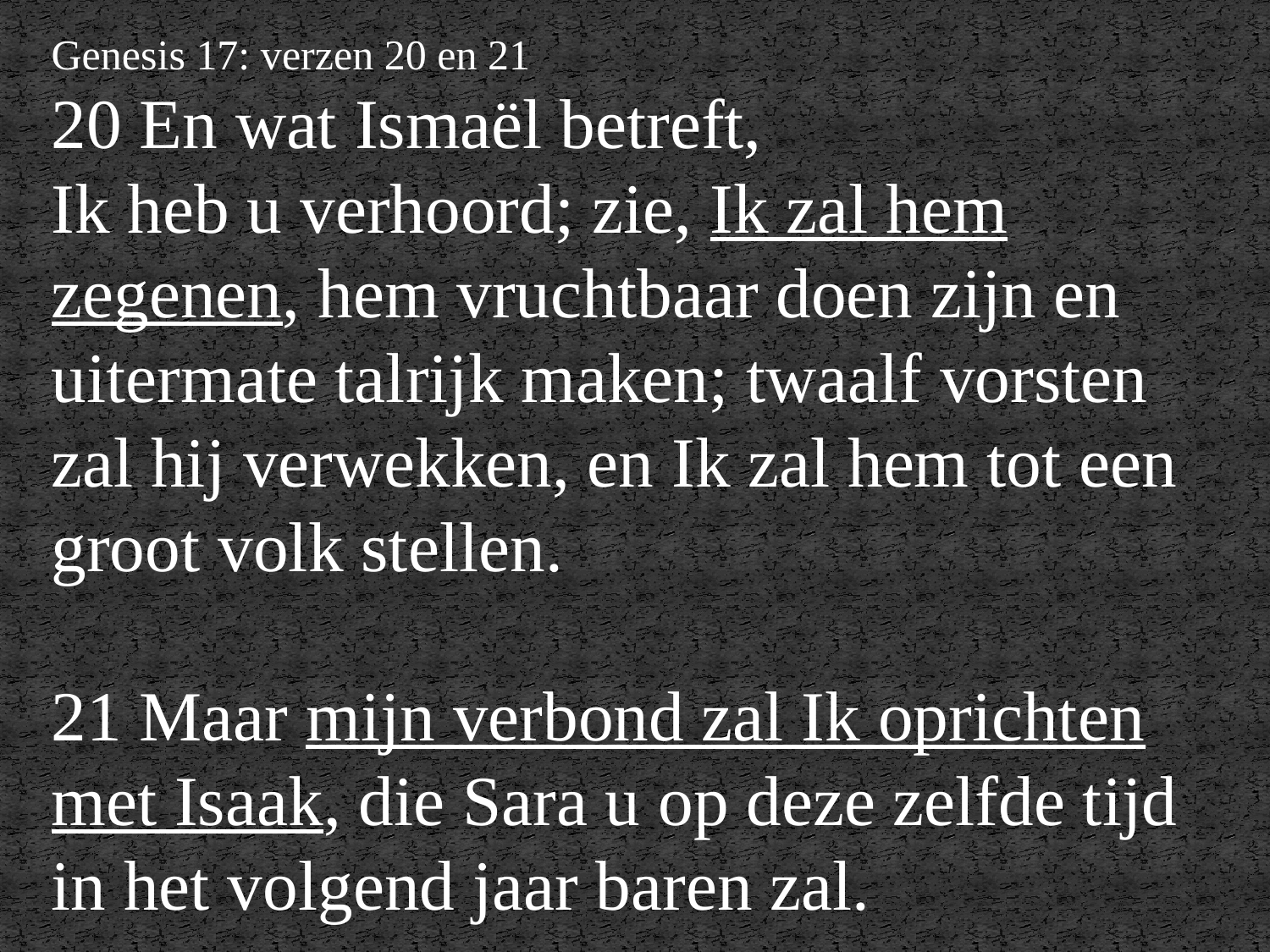

Genesis 17: verzen 20 en 21
20 En wat Ismaël betreft,
Ik heb u verhoord; zie, Ik zal hem zegenen, hem vruchtbaar doen zijn en uitermate talrijk maken; twaalf vorsten zal hij verwekken, en Ik zal hem tot een groot volk stellen.

21 Maar mijn verbond zal Ik oprichten met Isaak, die Sara u op deze zelfde tijd in het volgend jaar baren zal.